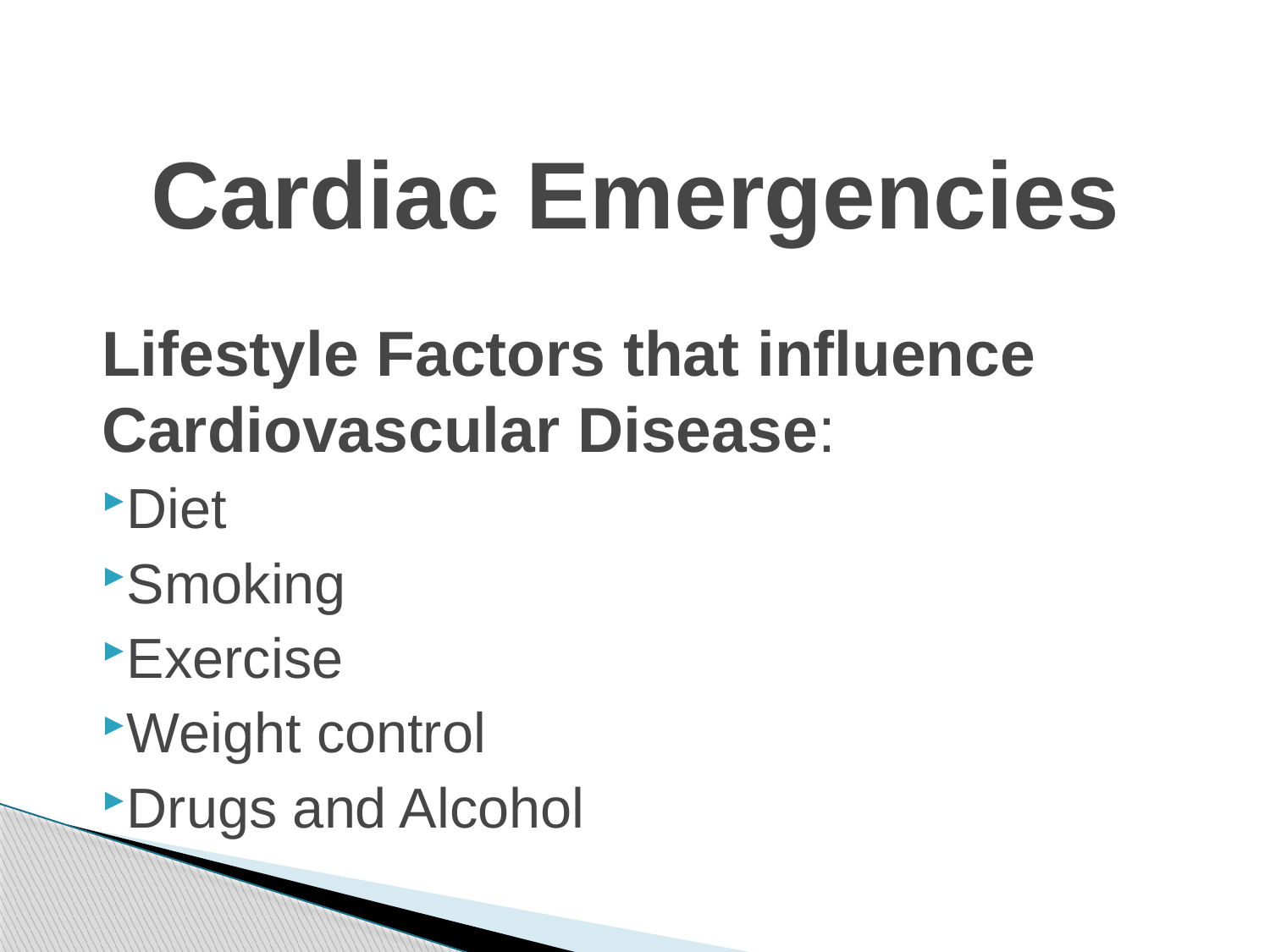

Cardiac Emergencies
Lifestyle Factors that influence Cardiovascular Disease:
Diet
Smoking
Exercise
Weight control
Drugs and Alcohol